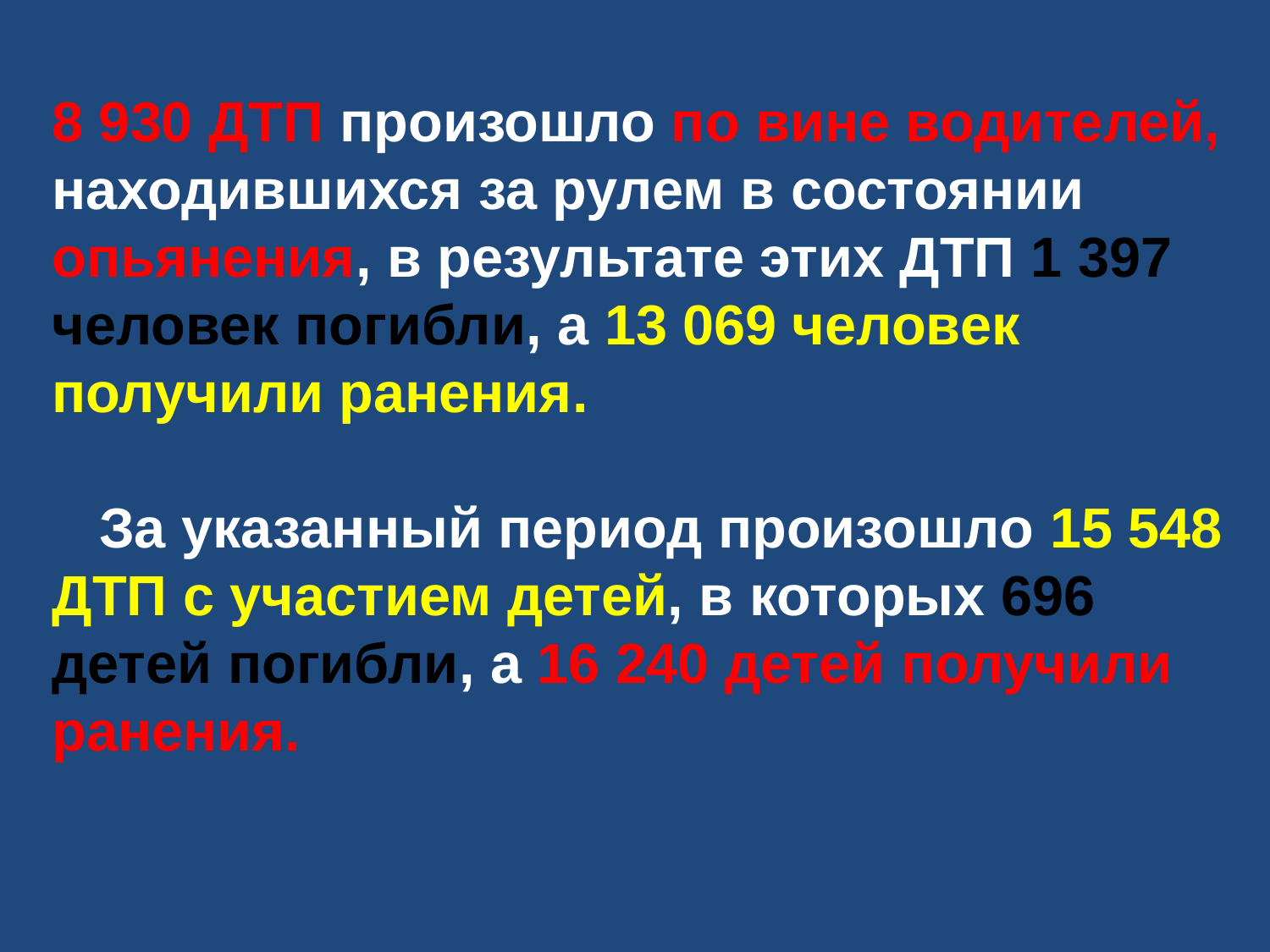

8 930 ДТП произошло по вине водителей, находившихся за рулем в состоянии опьянения, в результате этих ДТП 1 397 человек погибли, а 13 069 человек получили ранения.

   За указанный период произошло 15 548 ДТП с участием детей, в которых 696 детей погибли, а 16 240 детей получили ранения.